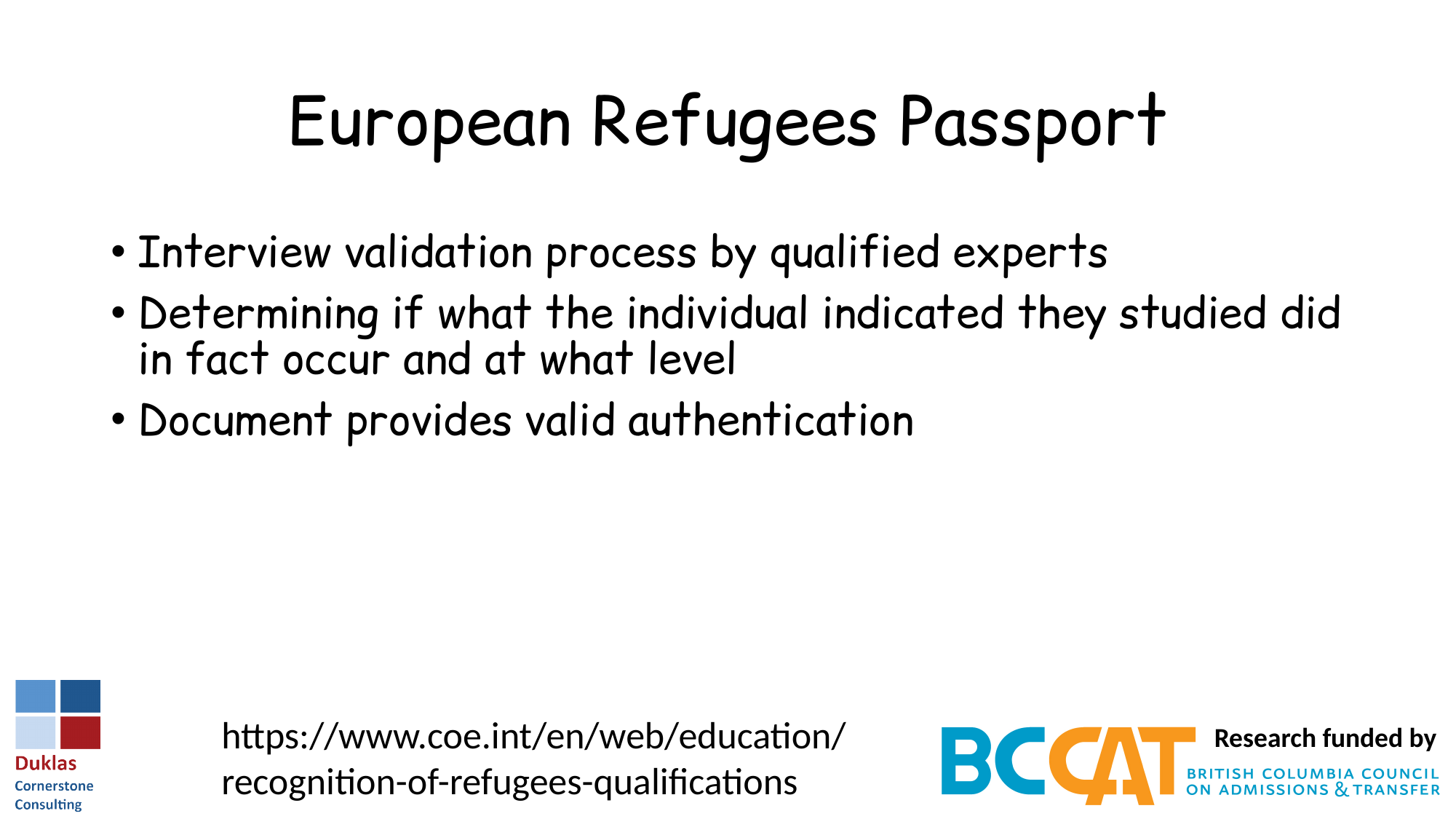

# European Refugees Passport
Interview validation process by qualified experts
Determining if what the individual indicated they studied did in fact occur and at what level
Document provides valid authentication
https://www.coe.int/en/web/education/recognition-of-refugees-qualifications